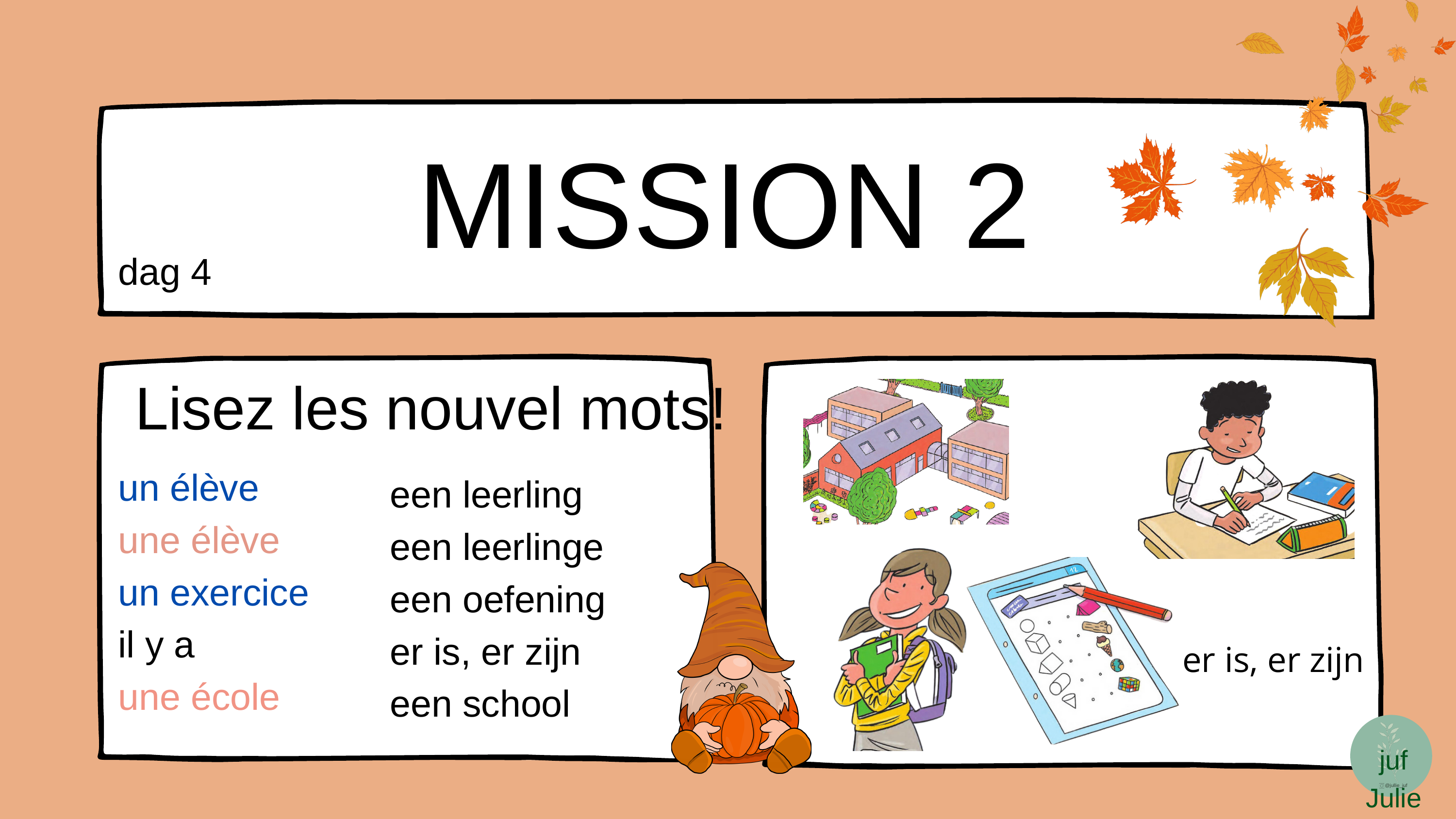

MISSION 2
dag 4

Lisez les nouvel mots!

un élève
une élève
un exercice
il y a
une école

een leerling
een leerlinge
een oefening
er is, er zijn
een school

er is, er zijn

juf Julie
@jullie_juf